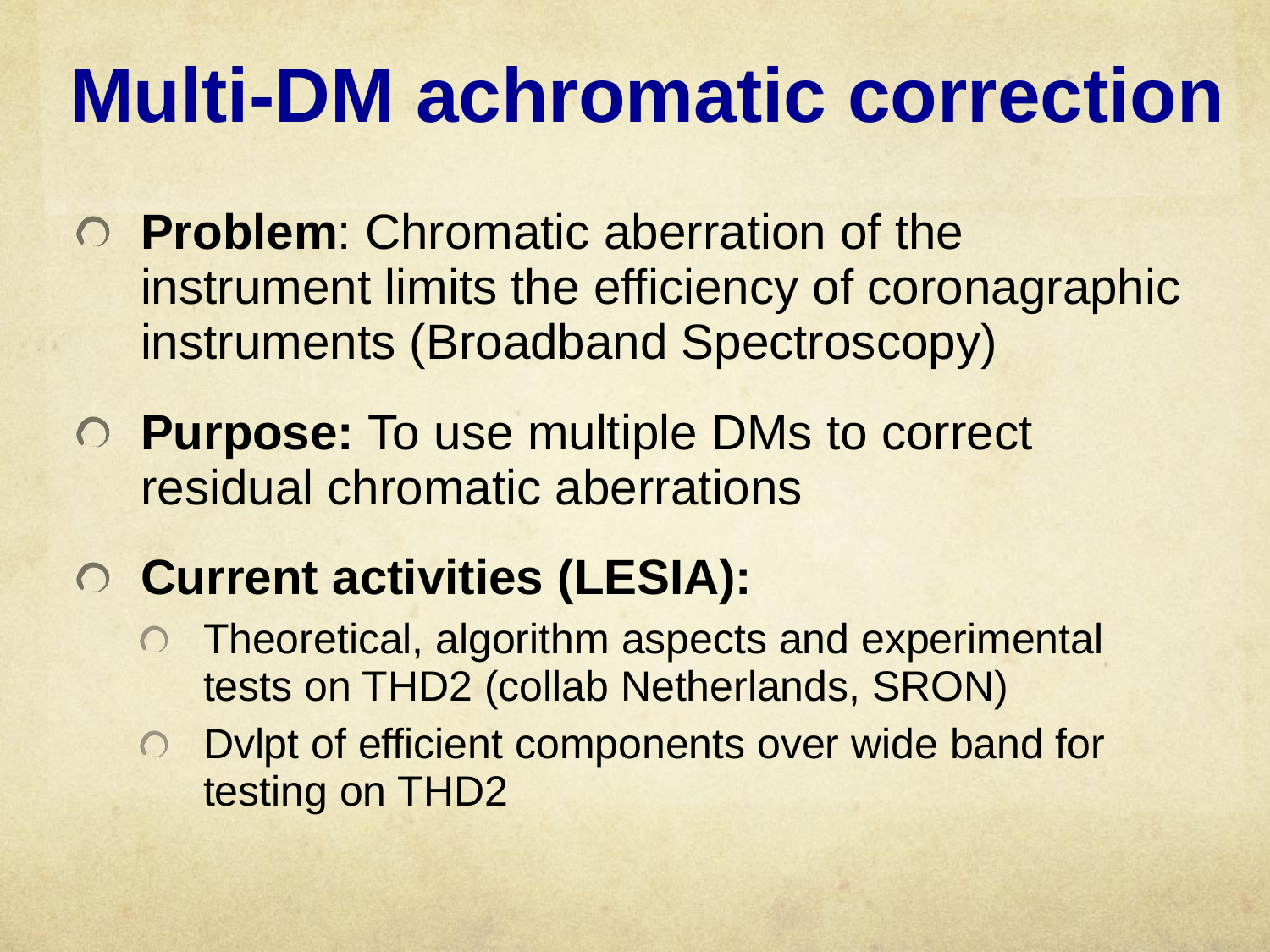

# Multi-DM achromatic correction
Problem: Chromatic aberration of the instrument limits the efficiency of coronagraphic instruments (Broadband Spectroscopy)
Purpose: To use multiple DMs to correct residual chromatic aberrations
Current activities (LESIA):
Theoretical, algorithm aspects and experimental tests on THD2 (collab Netherlands, SRON)
Dvlpt of efficient components over wide band for testing on THD2